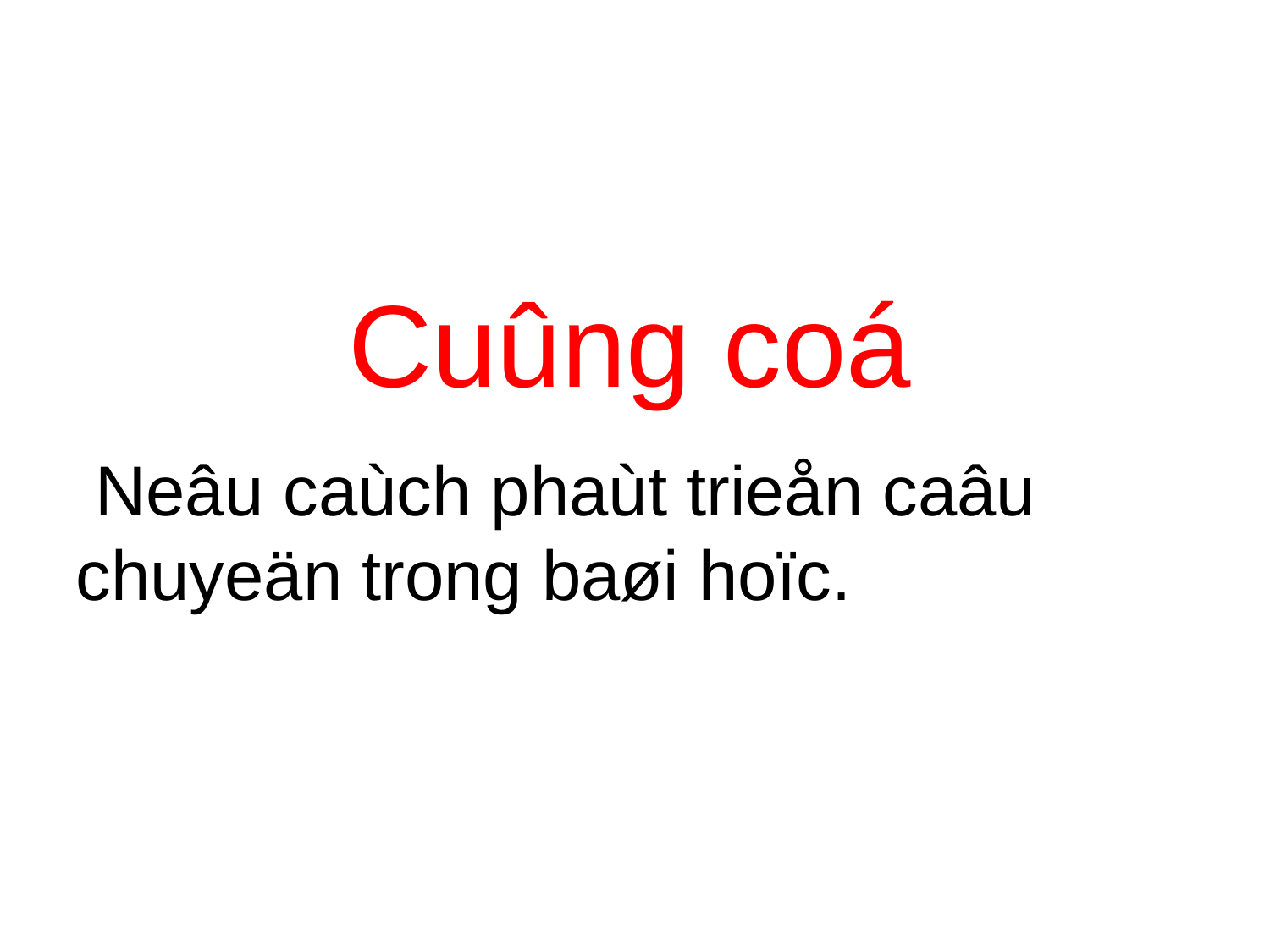

Cuûng coá
 Neâu caùch phaùt trieån caâu chuyeän trong baøi hoïc.